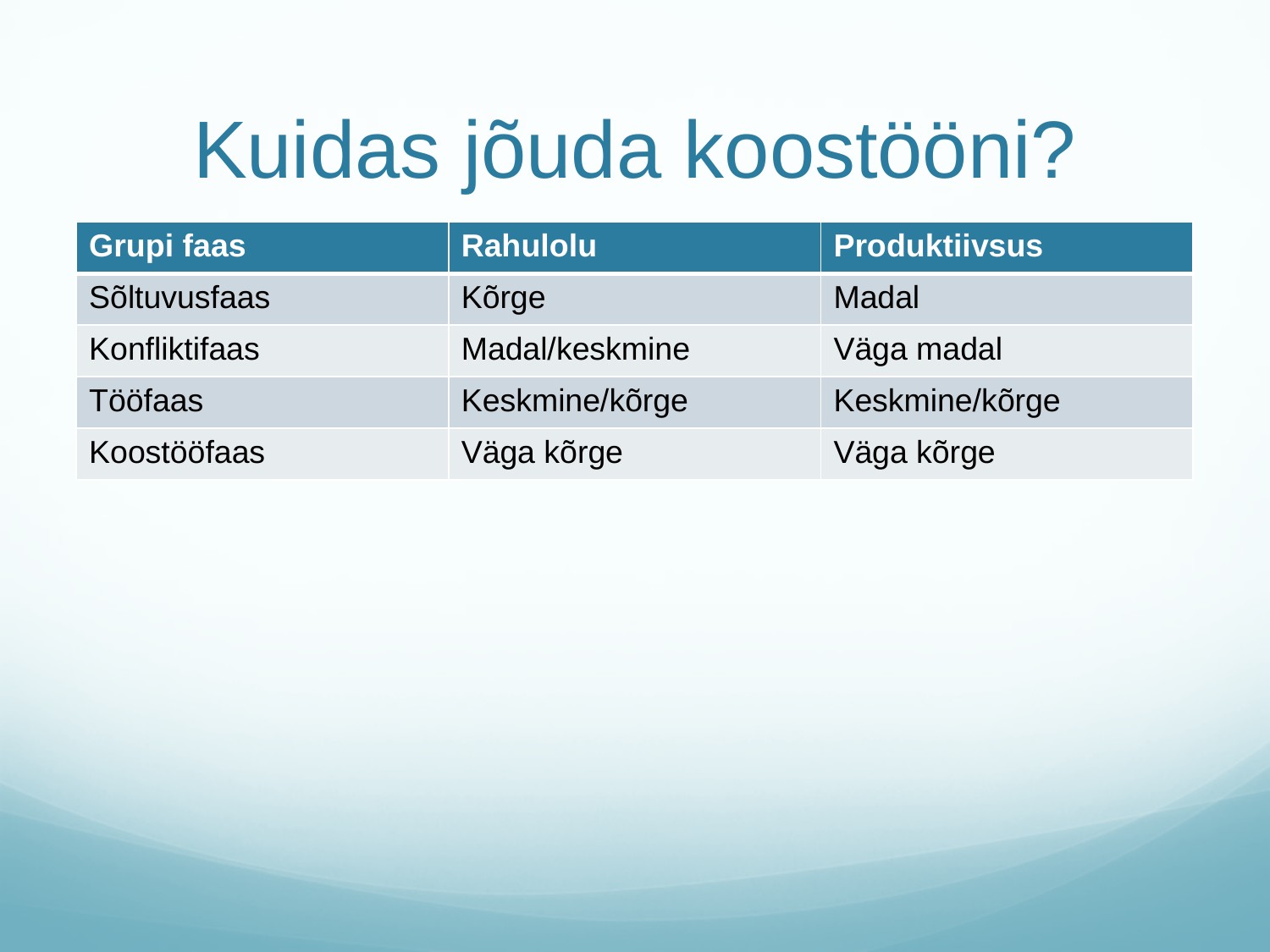

# Kuidas jõuda koostööni?
| Grupi faas | Rahulolu | Produktiivsus |
| --- | --- | --- |
| Sõltuvusfaas | Kõrge | Madal |
| Konfliktifaas | Madal/keskmine | Väga madal |
| Tööfaas | Keskmine/kõrge | Keskmine/kõrge |
| Koostööfaas | Väga kõrge | Väga kõrge |